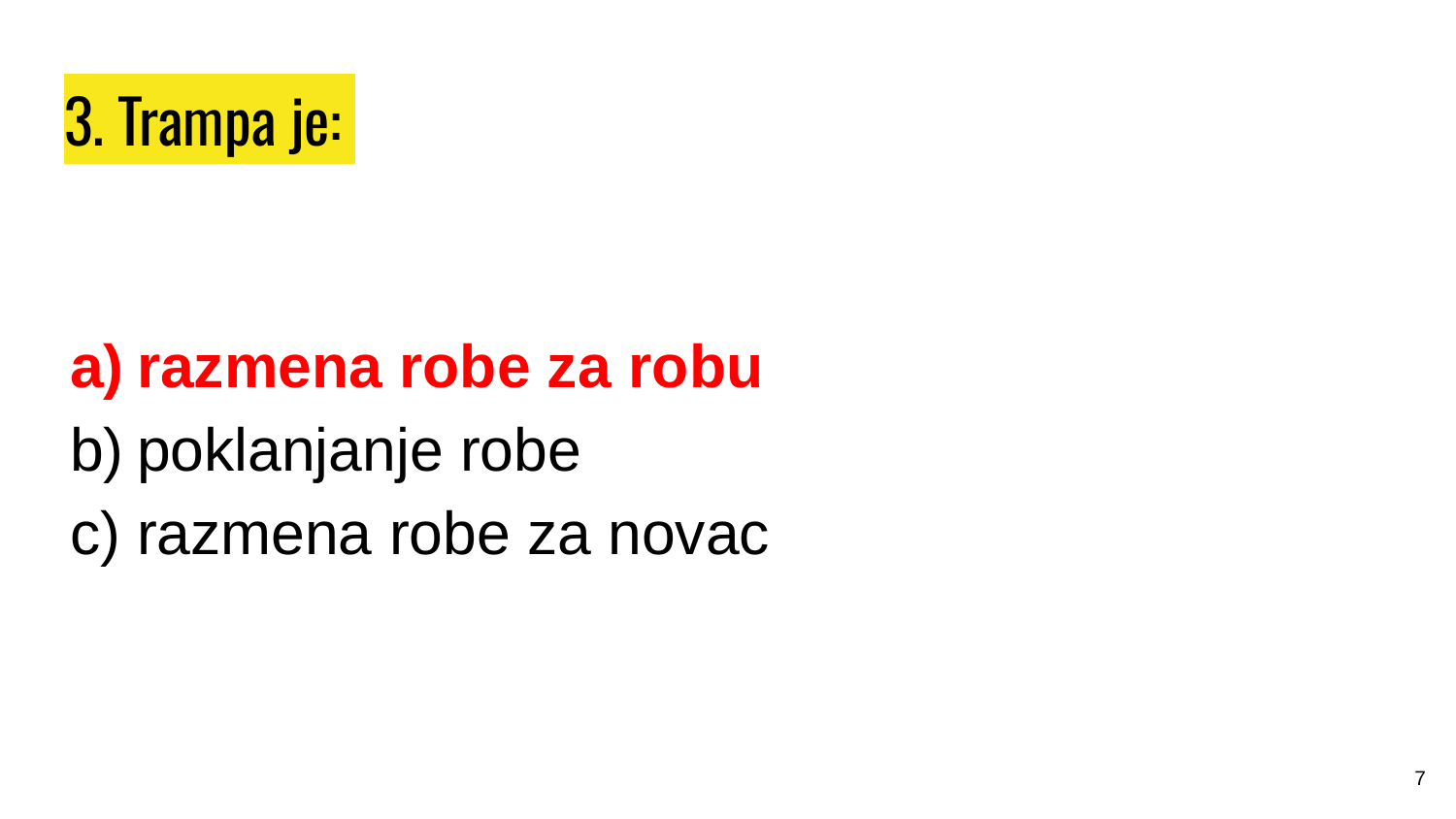

# 3. Trampa je:

razmena robe za robu
poklanjanje robe
razmena robe za novac